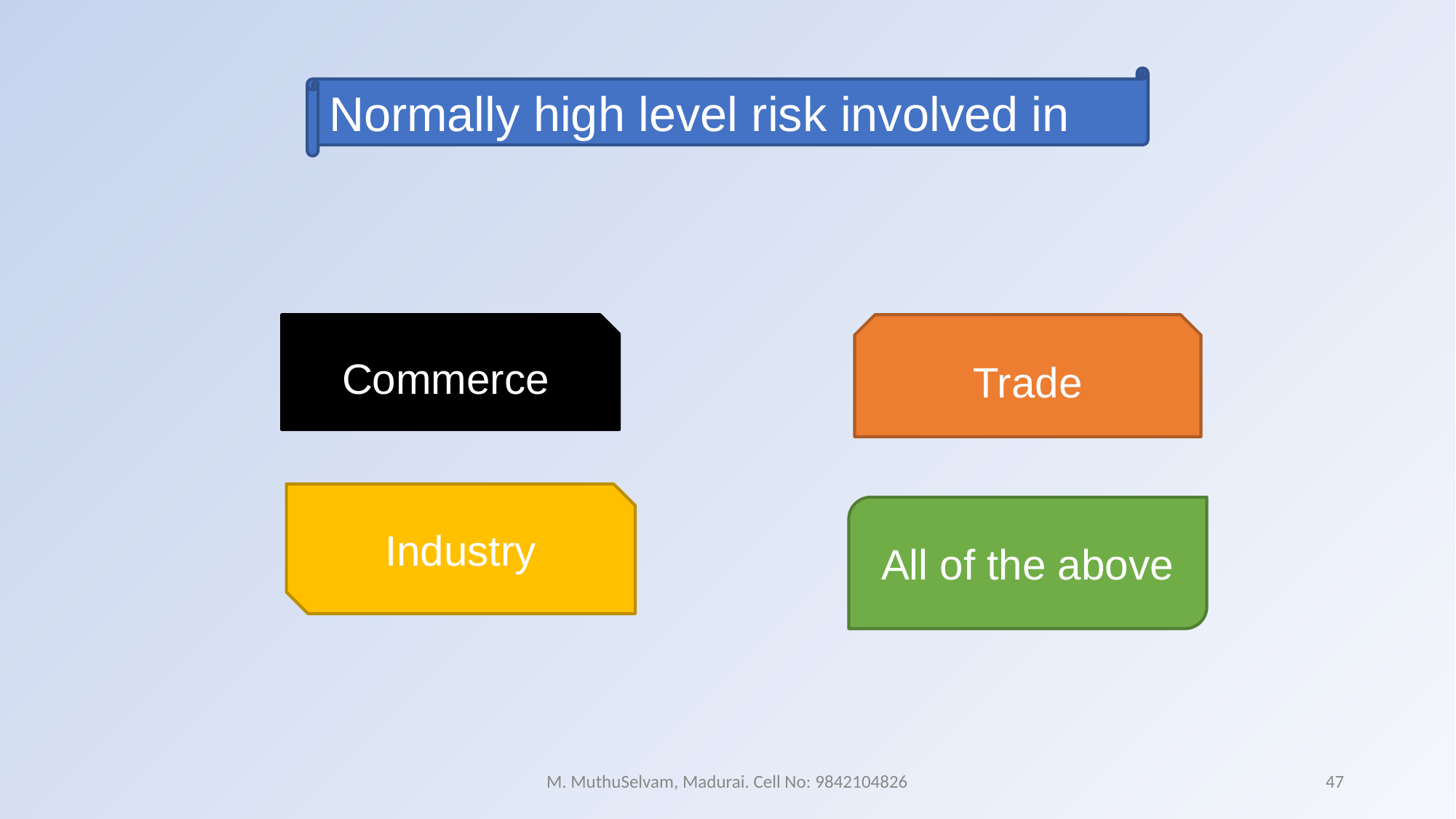

Normally high level risk involved in
Commerce
Trade
Industry
All of the above
M. MuthuSelvam, Madurai. Cell No: 9842104826
47